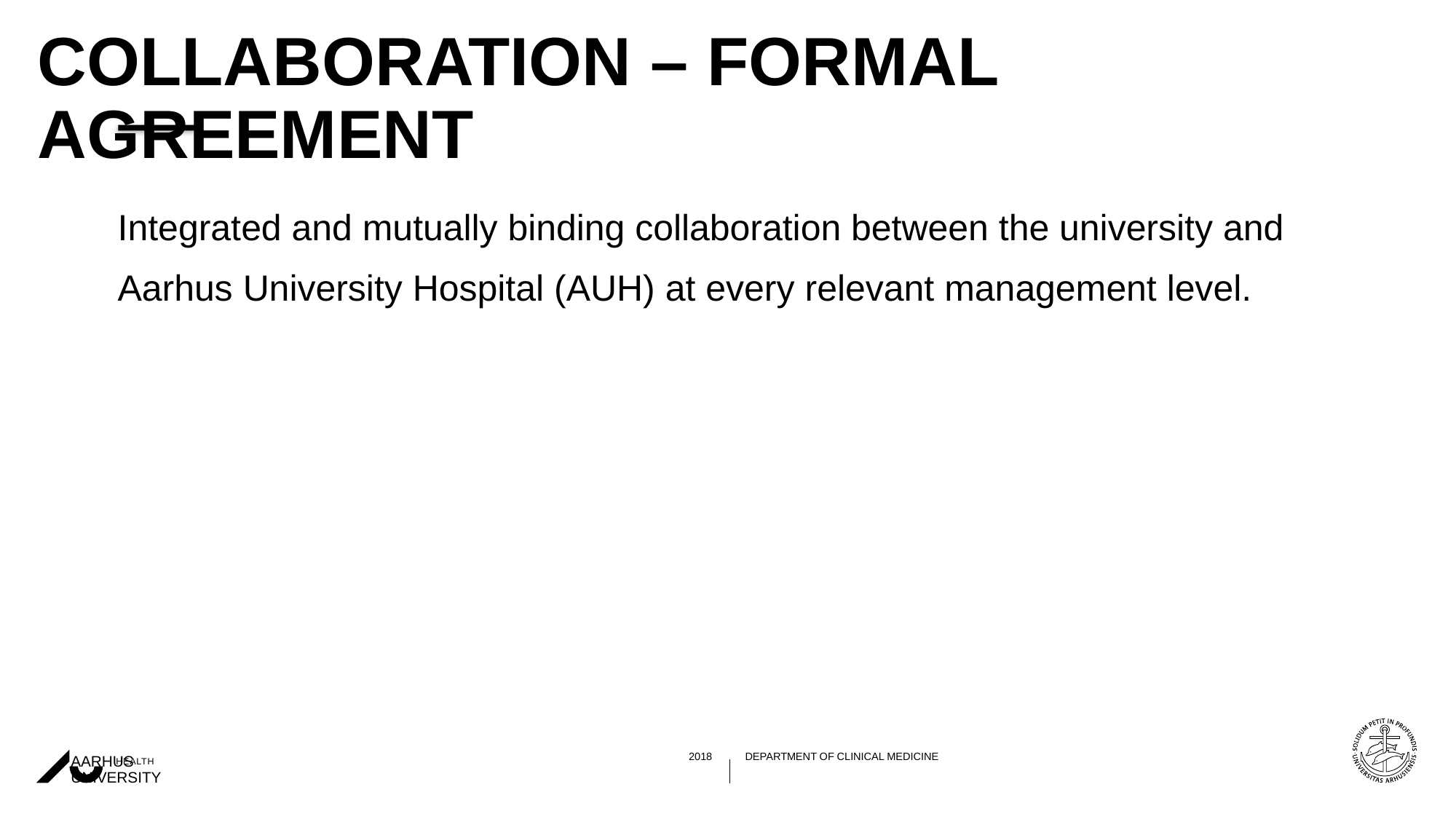

# collaboration – formal agreement

Integrated and mutually binding collaboration between the university and  Aarhus University Hospital (AUH) at every relevant management level.

18/03/201910/08/2018